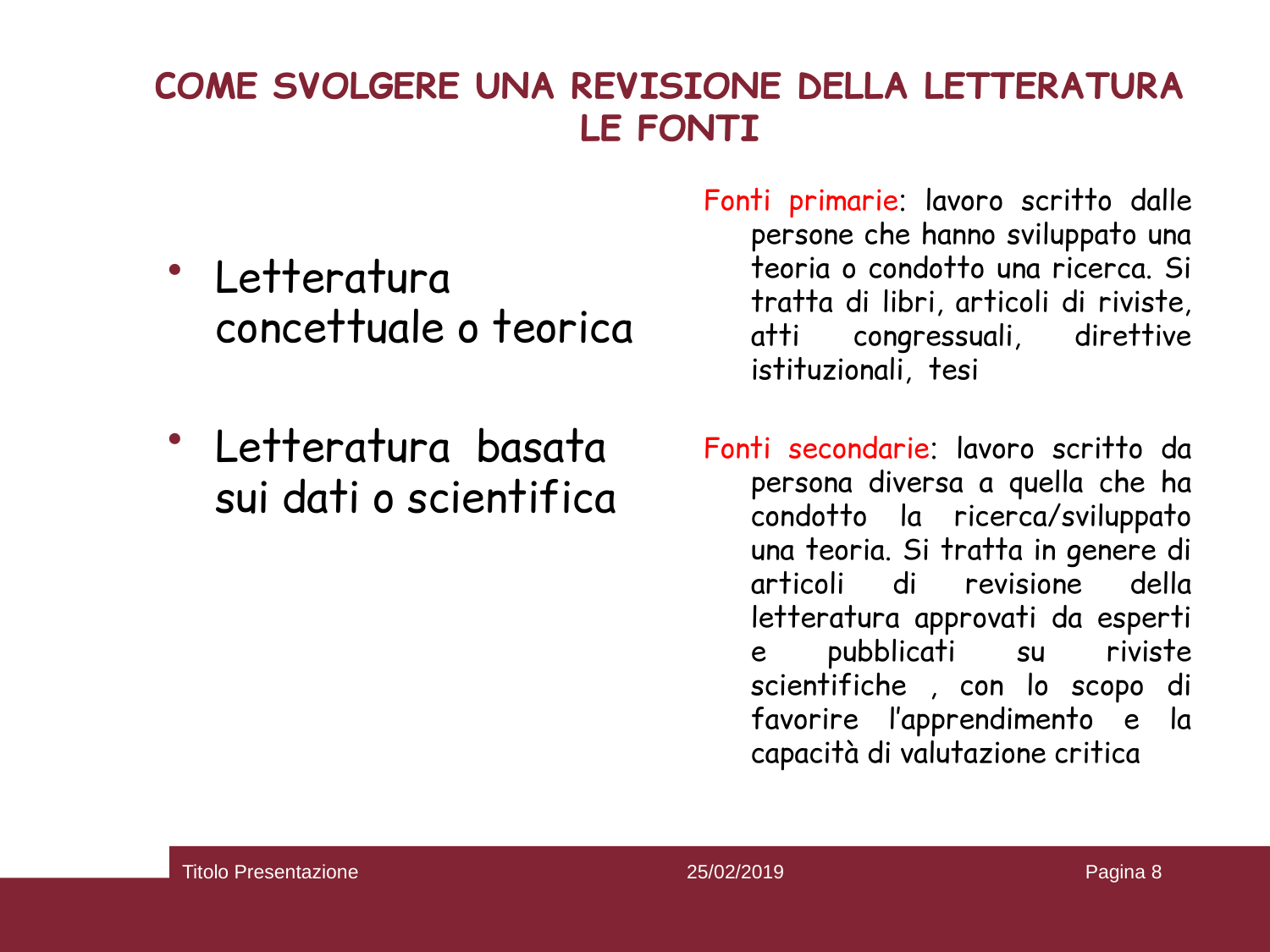

# COME SVOLGERE UNA REVISIONE DELLA LETTERATURA LE FONTI
Fonti primarie: lavoro scritto dalle persone che hanno sviluppato una teoria o condotto una ricerca. Si tratta di libri, articoli di riviste, atti congressuali, direttive istituzionali,  tesi

Fonti secondarie: lavoro scritto da persona diversa a quella che ha condotto la ricerca/sviluppato una teoria. Si tratta in genere di articoli di revisione della letteratura approvati da esperti e pubblicati su riviste scientifiche , con lo scopo di favorire l’apprendimento e la capacità di valutazione critica

Letteratura concettuale o teorica

Letteratura  basata sui dati o scientifica

Titolo Presentazione
25/02/2019
Pagina 8